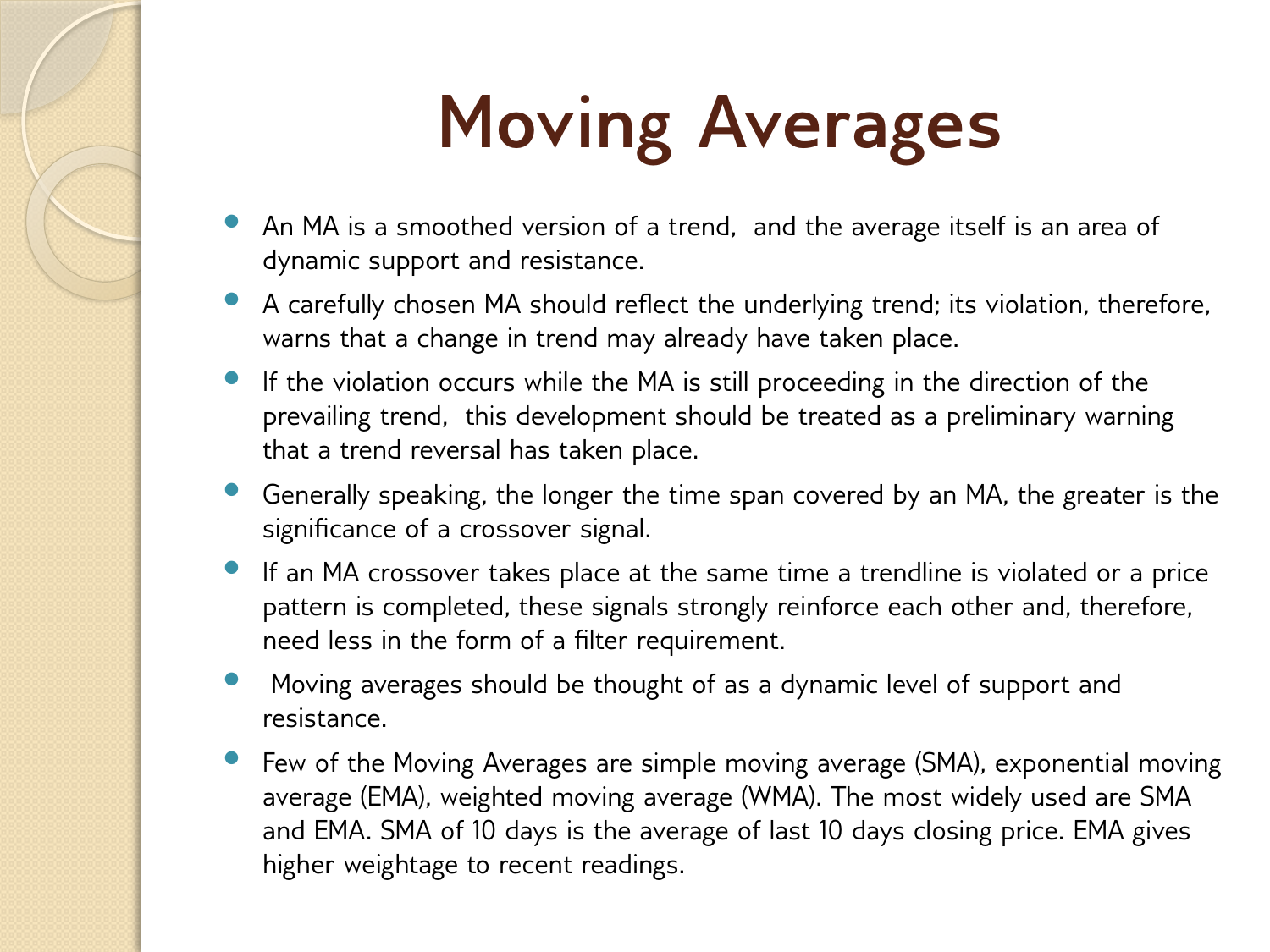

# Moving Averages
An MA is a smoothed version of a trend,  and the average itself is an area of dynamic support and resistance.
A carefully chosen MA should reflect the underlying trend; its violation, therefore, warns that a change in trend may already have taken place.
If the violation occurs while the MA is still proceeding in the direction of the prevailing trend,  this development should be treated as a preliminary warning that a trend reversal has taken place.
Generally speaking, the longer the time span covered by an MA, the greater is the significance of a crossover signal.
If an MA crossover takes place at the same time a trendline is violated or a price pattern is completed, these signals strongly reinforce each other and, therefore, need less in the form of a filter requirement.
 Moving averages should be thought of as a dynamic level of support and resistance.
Few of the Moving Averages are simple moving average (SMA), exponential moving average (EMA), weighted moving average (WMA). The most widely used are SMA and EMA. SMA of 10 days is the average of last 10 days closing price. EMA gives higher weightage to recent readings.